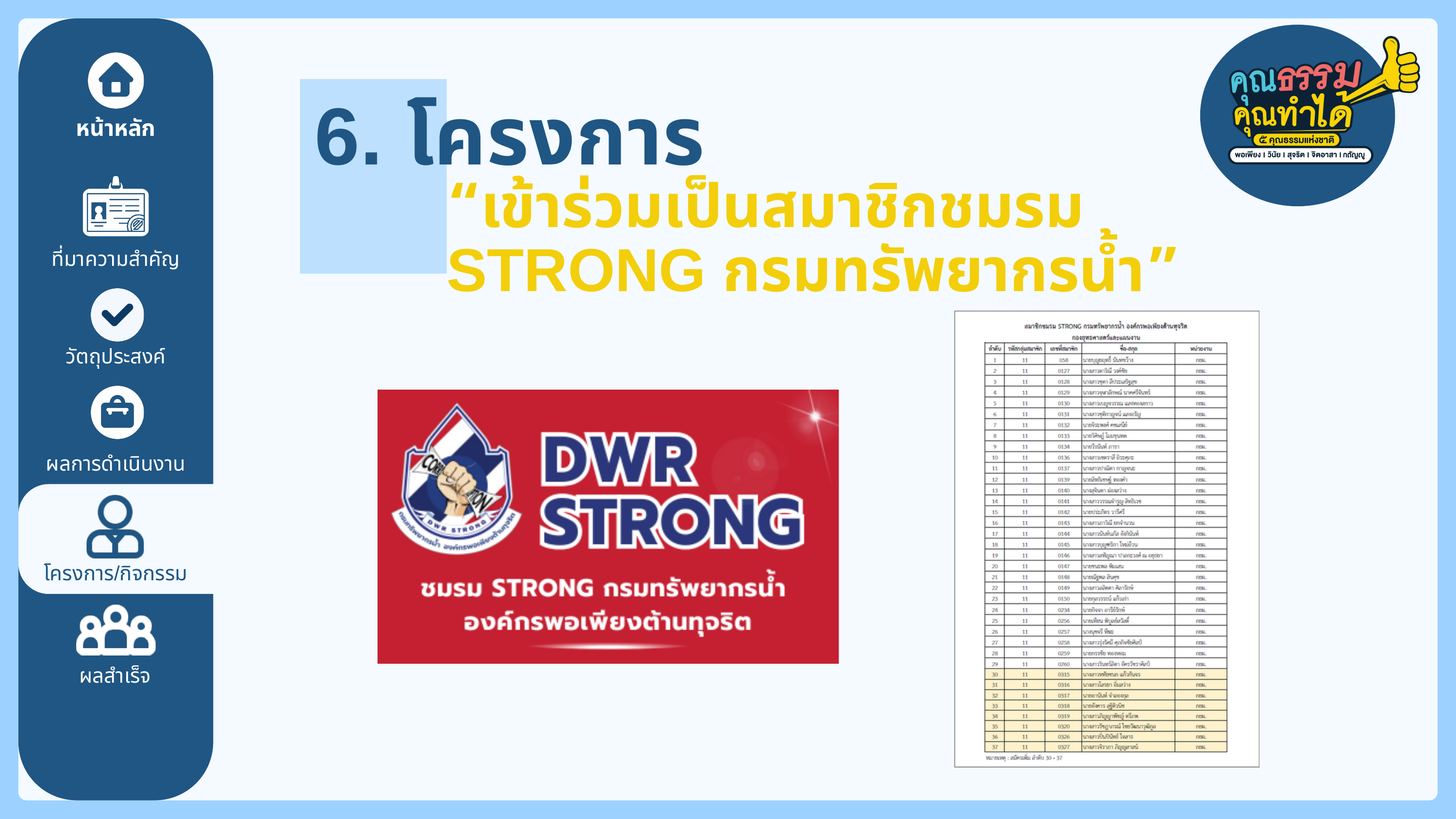

6. โครงการ

หน้าหลัก
“เข้าร่วมเป็นสมาชิกชมรม STRONG กรมทรัพยากรน้ำ”

ที่มาความสำคัญ

วัตถุประสงค์

ผลการดำเนินงาน

โครงการ/กิจกรรม

ผลสำเร็จ